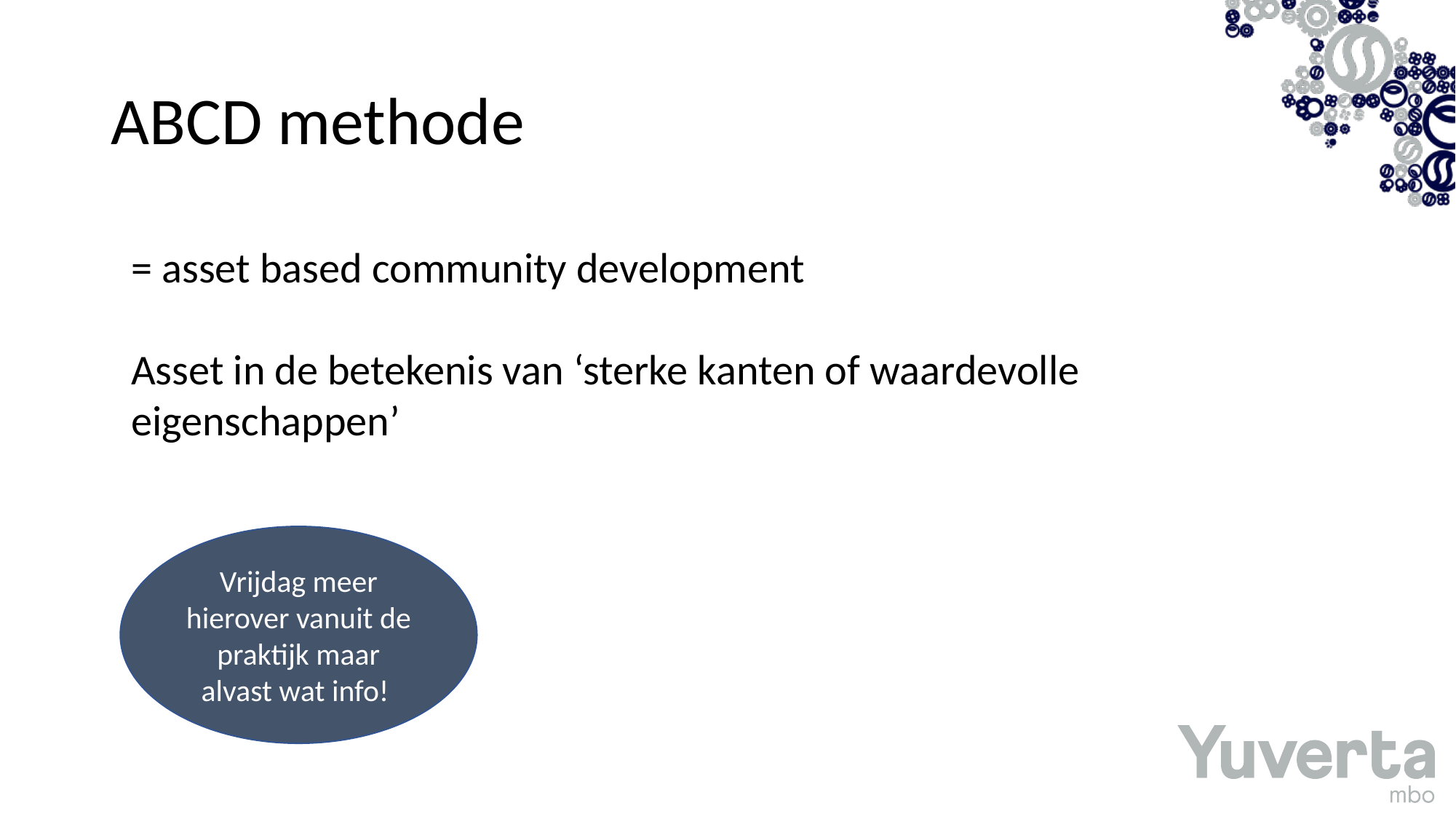

# ABCD methode
= asset based community development

Asset in de betekenis van ‘sterke kanten of waardevolle eigenschappen’
Vrijdag meer hierover vanuit de praktijk maar alvast wat info!